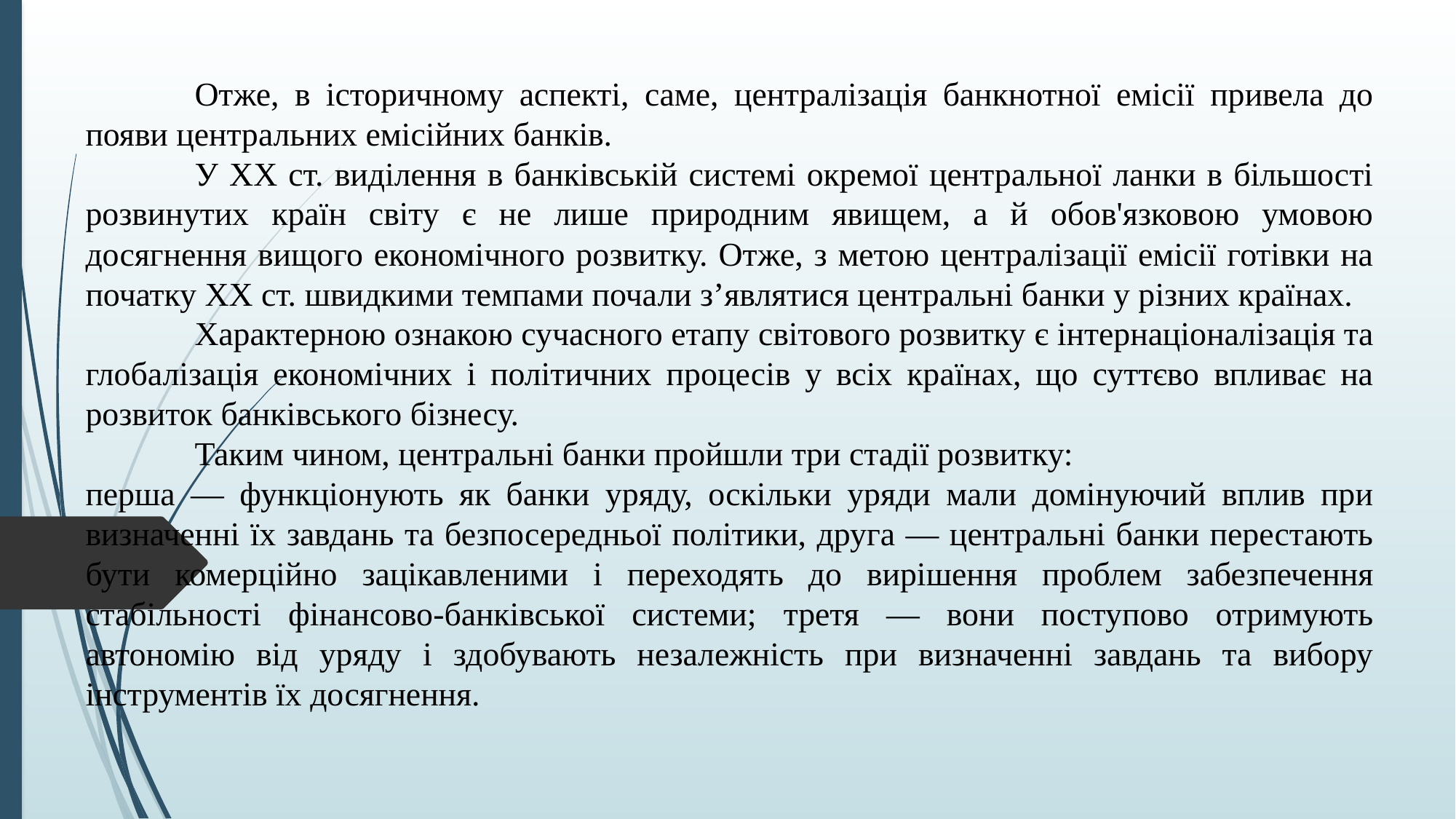

Отже, в історичному аспекті, саме, централізація банкнотної емісії привела до появи центральних емісійних банків.
	У XX ст. виділення в банківській системі окремої центральної ланки в більшості розвинутих країн світу є не лише природним явищем, а й обов'язковою умовою досягнення вищого економічного розвитку. Отже, з метою централізації емісії готівки на початку ХХ ст. швидкими темпами почали з’являтися центральні банки у різних країнах.
	Характерною ознакою сучасного етапу світового розвитку є інтернаціоналізація та глобалізація економічних і політичних процесів у всіх країнах, що суттєво впливає на розвиток банківського бізнесу.
	Таким чином, центральні банки пройшли три стадії розвитку:
перша — функціонують як банки уряду, оскільки уряди мали домінуючий вплив при визначенні їх завдань та безпосередньої політики, друга — центральні банки перестають бути комерційно зацікавленими і переходять до вирішення проблем забезпечення стабільності фінансово-банківської системи; третя — вони поступово отримують автономію від уряду і здобувають незалежність при визначенні завдань та вибору інструментів їх досягнення.